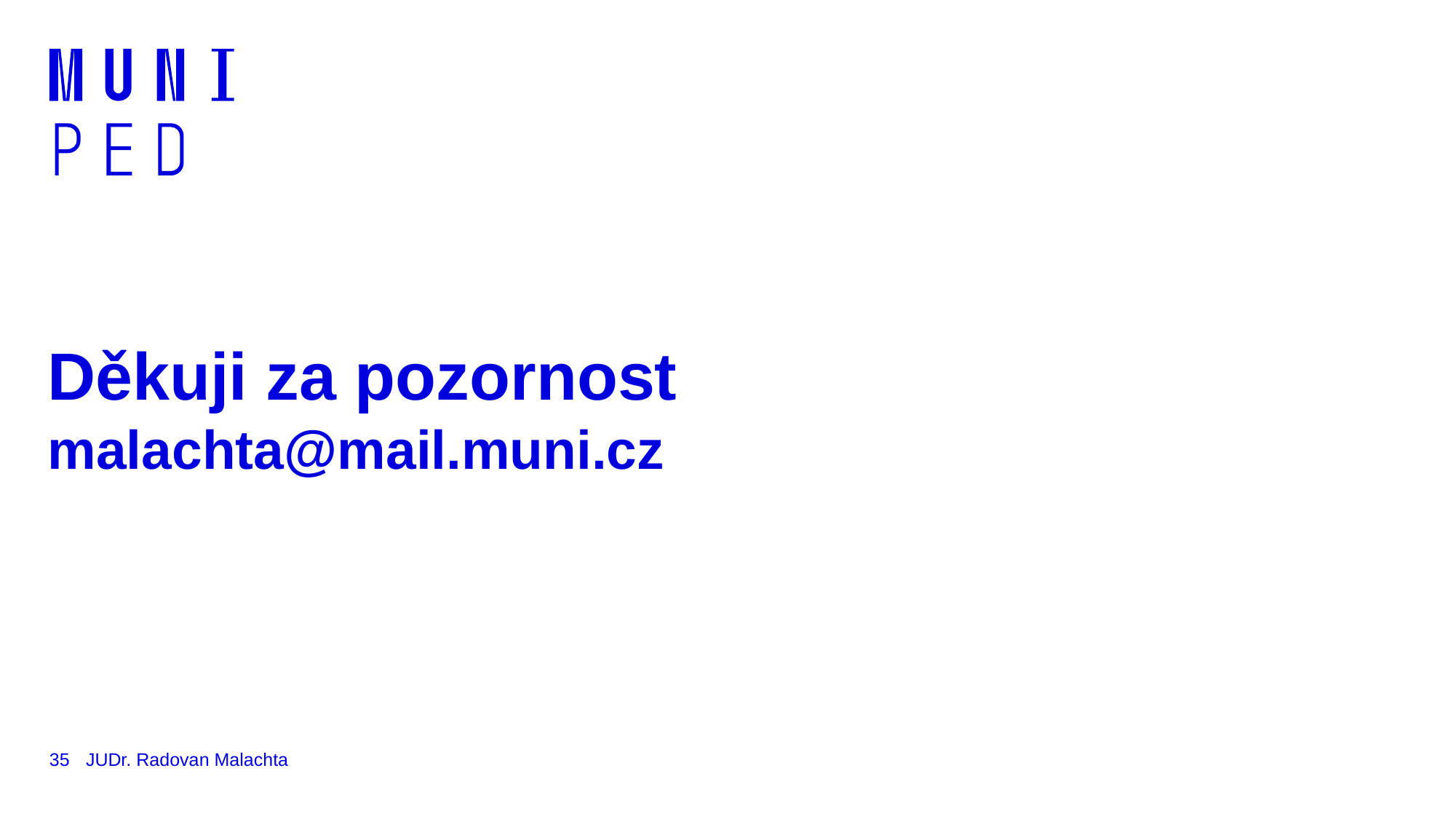

# Děkuji za pozornost malachta@mail.muni.cz
35
JUDr. Radovan Malachta